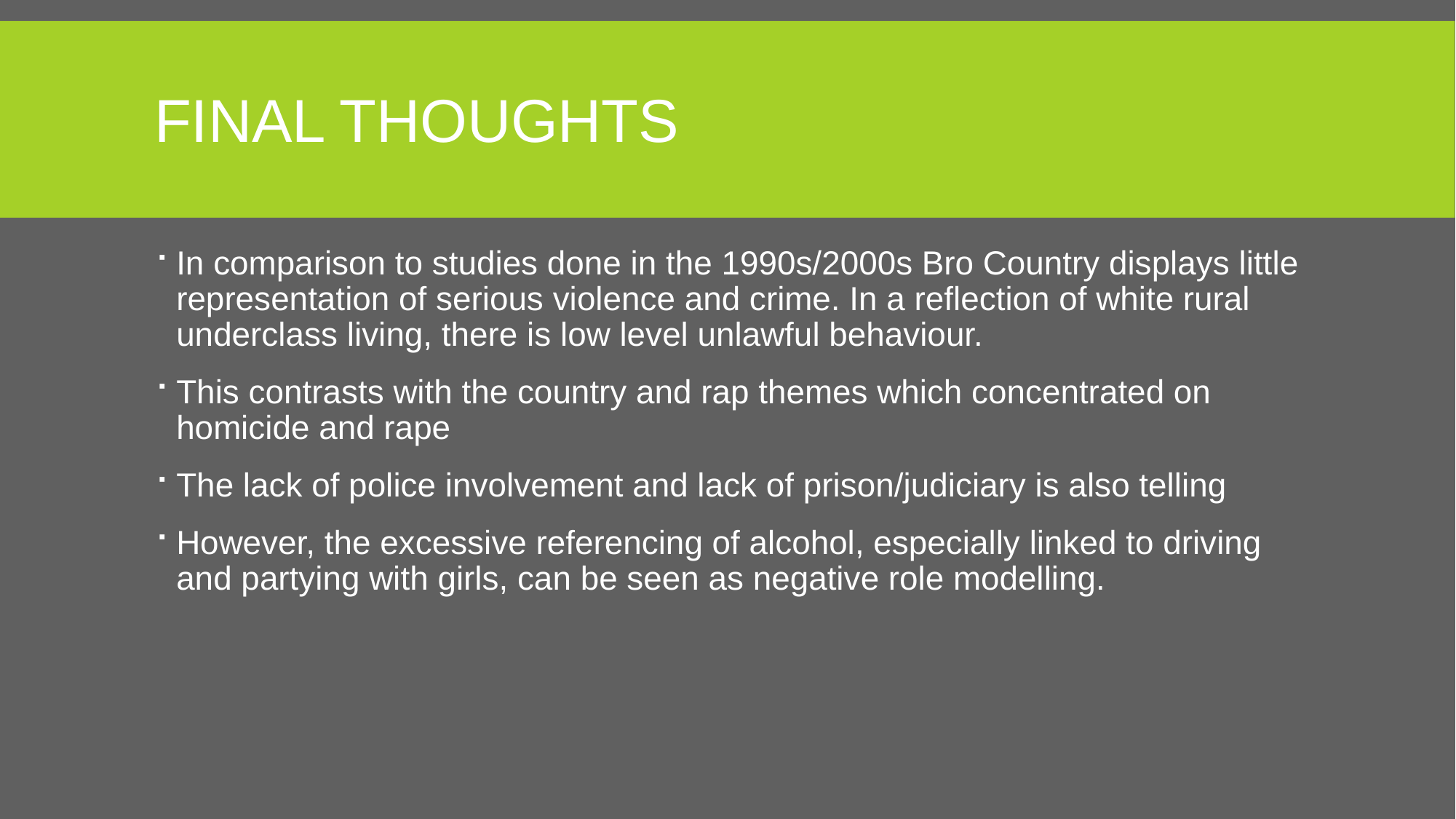

# Final Thoughts
In comparison to studies done in the 1990s/2000s Bro Country displays little representation of serious violence and crime. In a reflection of white rural underclass living, there is low level unlawful behaviour.
This contrasts with the country and rap themes which concentrated on homicide and rape
The lack of police involvement and lack of prison/judiciary is also telling
However, the excessive referencing of alcohol, especially linked to driving and partying with girls, can be seen as negative role modelling.